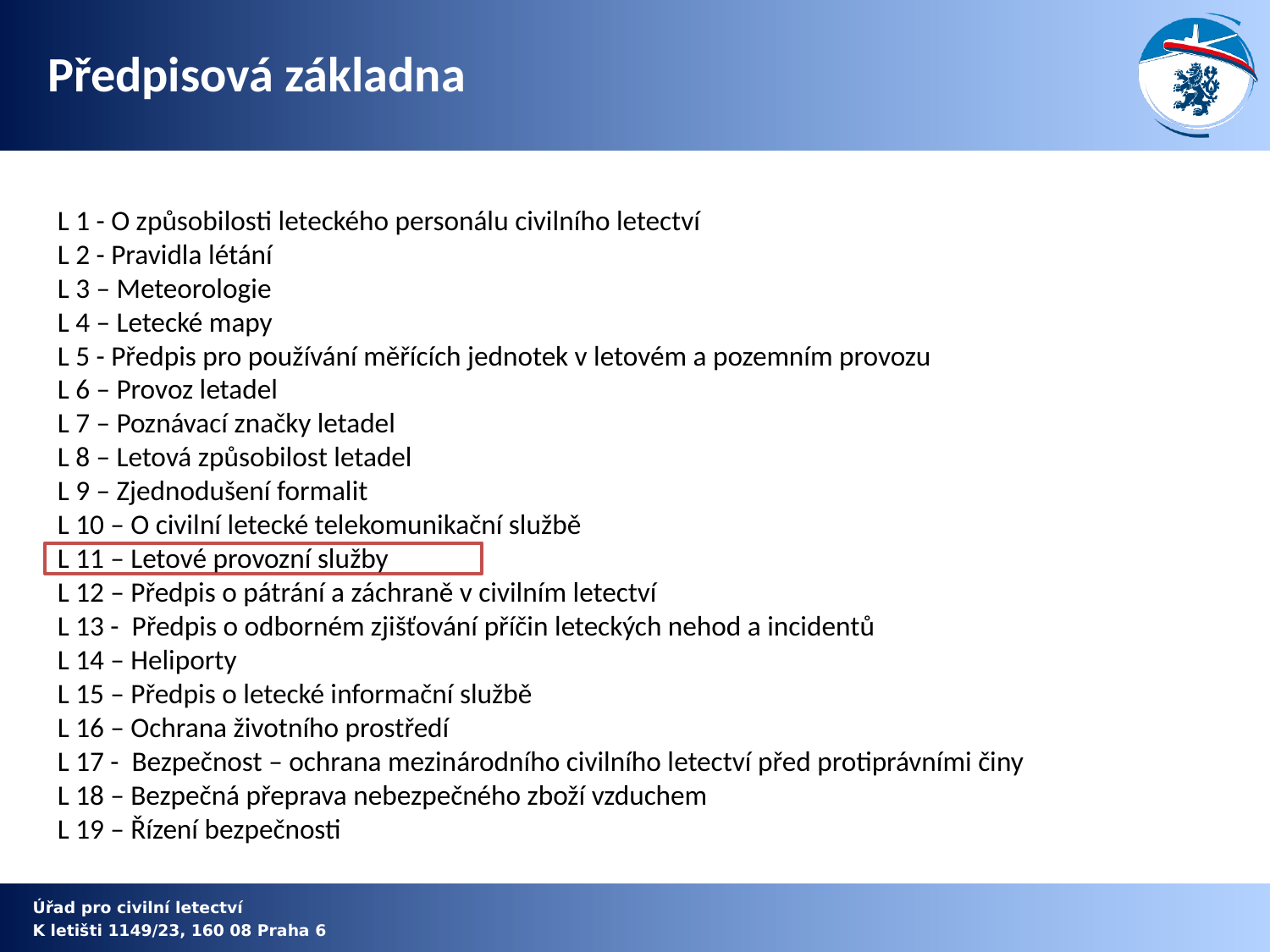

Předpisová základna
L 1 - O způsobilosti leteckého personálu civilního letectví
L 2 - Pravidla létání
L 3 – Meteorologie
L 4 – Letecké mapy
L 5 - Předpis pro používání měřících jednotek v letovém a pozemním provozu
L 6 – Provoz letadel
L 7 – Poznávací značky letadel
L 8 – Letová způsobilost letadel
L 9 – Zjednodušení formalit
L 10 – O civilní letecké telekomunikační službě
L 11 – Letové provozní služby
L 12 – Předpis o pátrání a záchraně v civilním letectví
L 13 -  Předpis o odborném zjišťování příčin leteckých nehod a incidentů
L 14 – Heliporty
L 15 – Předpis o letecké informační službě
L 16 – Ochrana životního prostředí
L 17 -  Bezpečnost – ochrana mezinárodního civilního letectví před protiprávními činy
L 18 – Bezpečná přeprava nebezpečného zboží vzduchem
L 19 – Řízení bezpečnosti